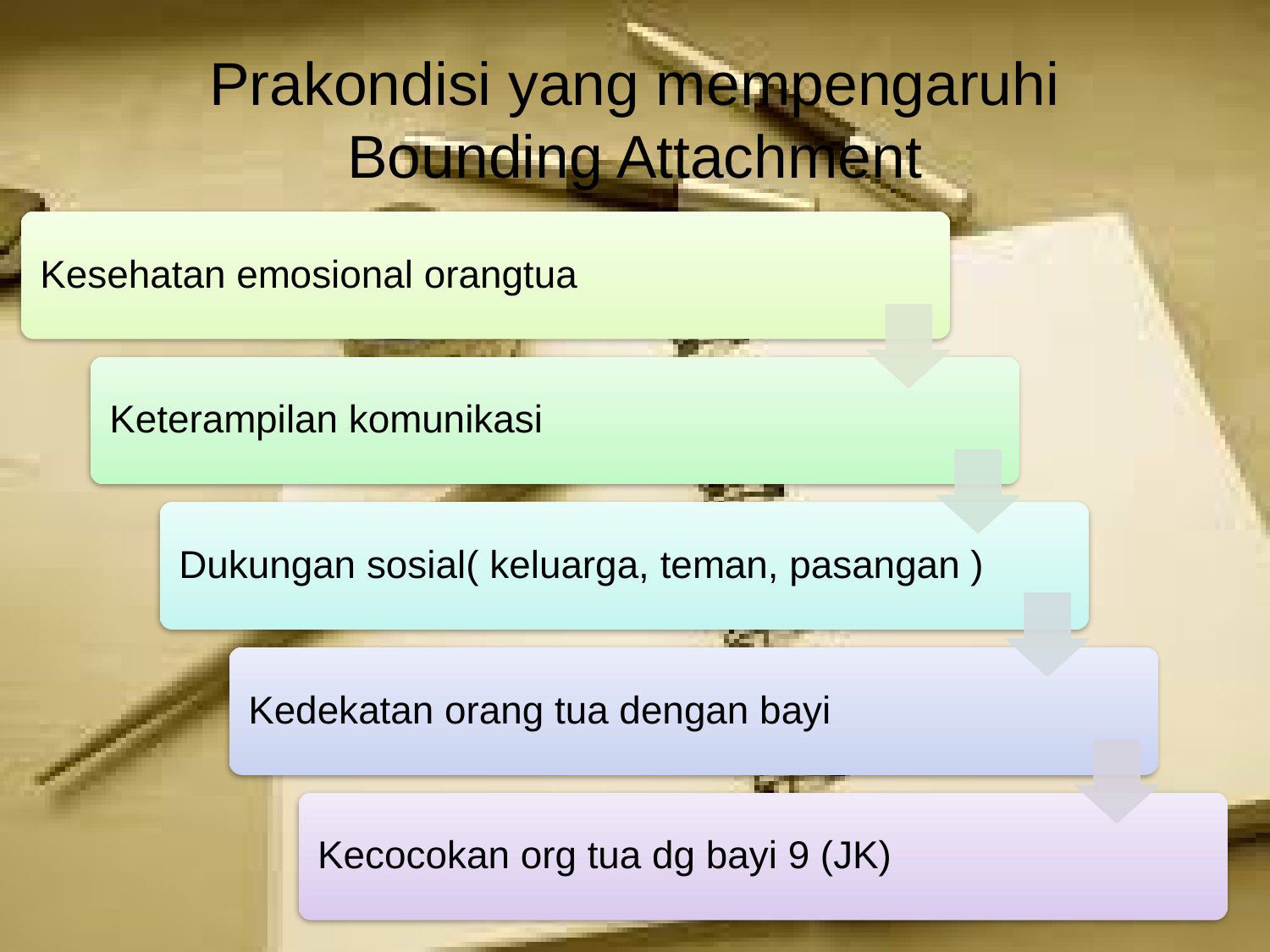

# Prakondisi yang mempengaruhi Bounding Attachment
Kesehatan emosional orangtua
Keterampilan komunikasi
Dukungan sosial( keluarga, teman, pasangan )
Kedekatan orang tua dengan bayi
Kecocokan org tua dg bayi 9 (JK)